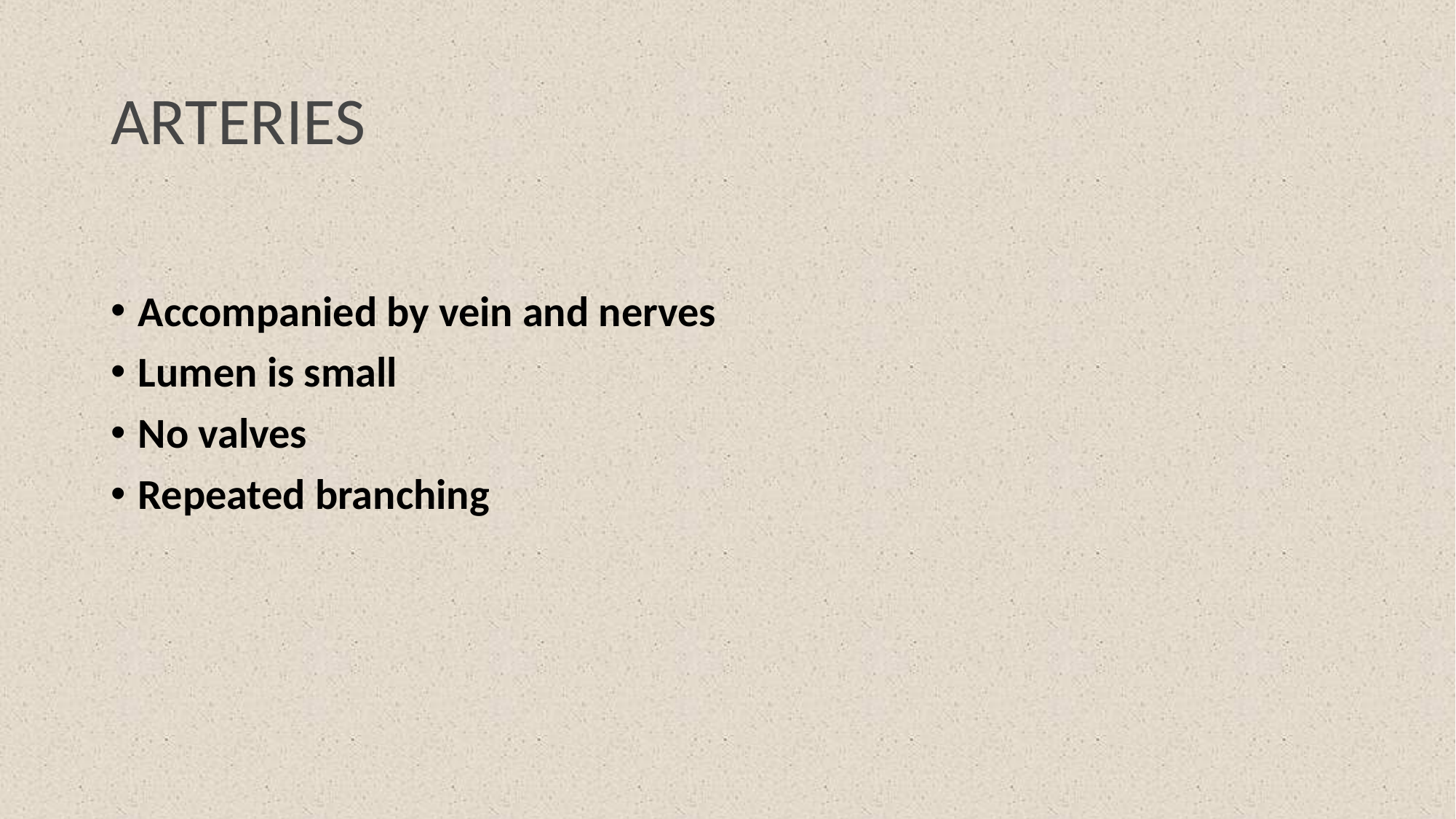

ARTERIES

Accompanied by vein and nerves
Lumen is small
No valves
Repeated branching